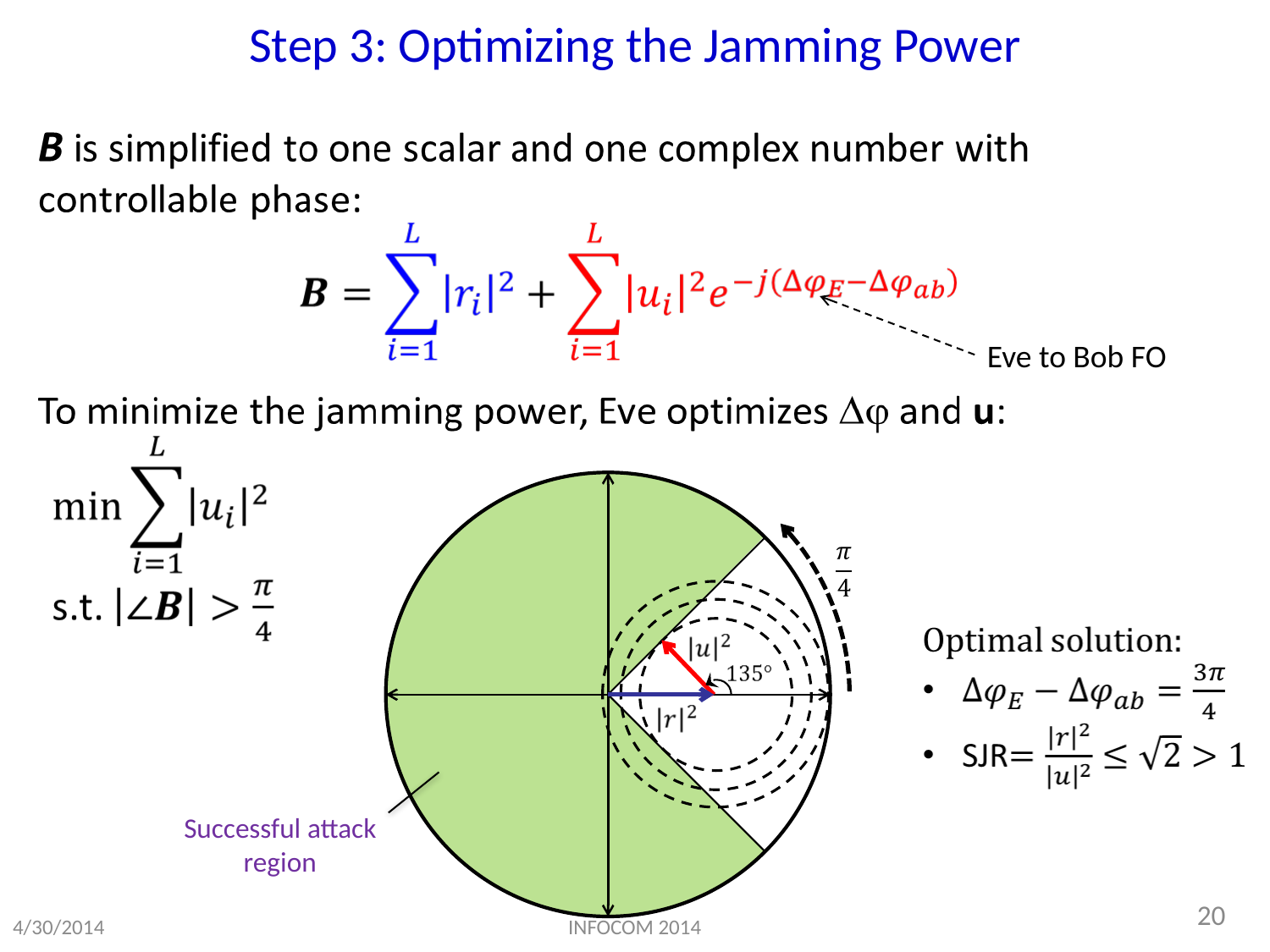

# Step 3: Optimizing the Jamming Power

Eve to Bob FO

Successful attack
region
20
4/30/2014
INFOCOM 2014